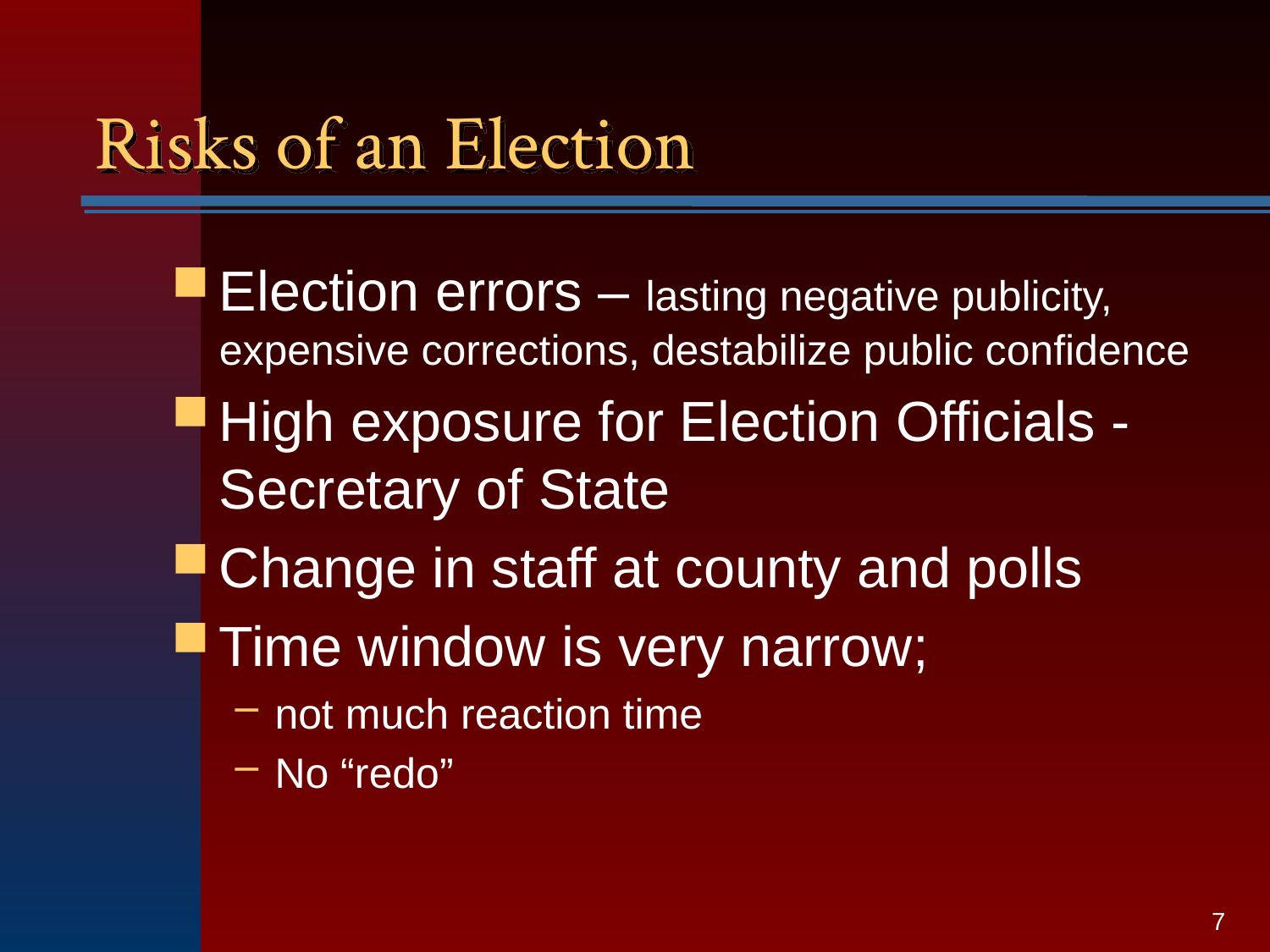

# Risks of an Election
Election errors – lasting negative publicity, expensive corrections, destabilize public confidence
High exposure for Election Officials -  Secretary of State
Change in staff at county and polls
Time window is very narrow;
not much reaction time
No “redo”
7